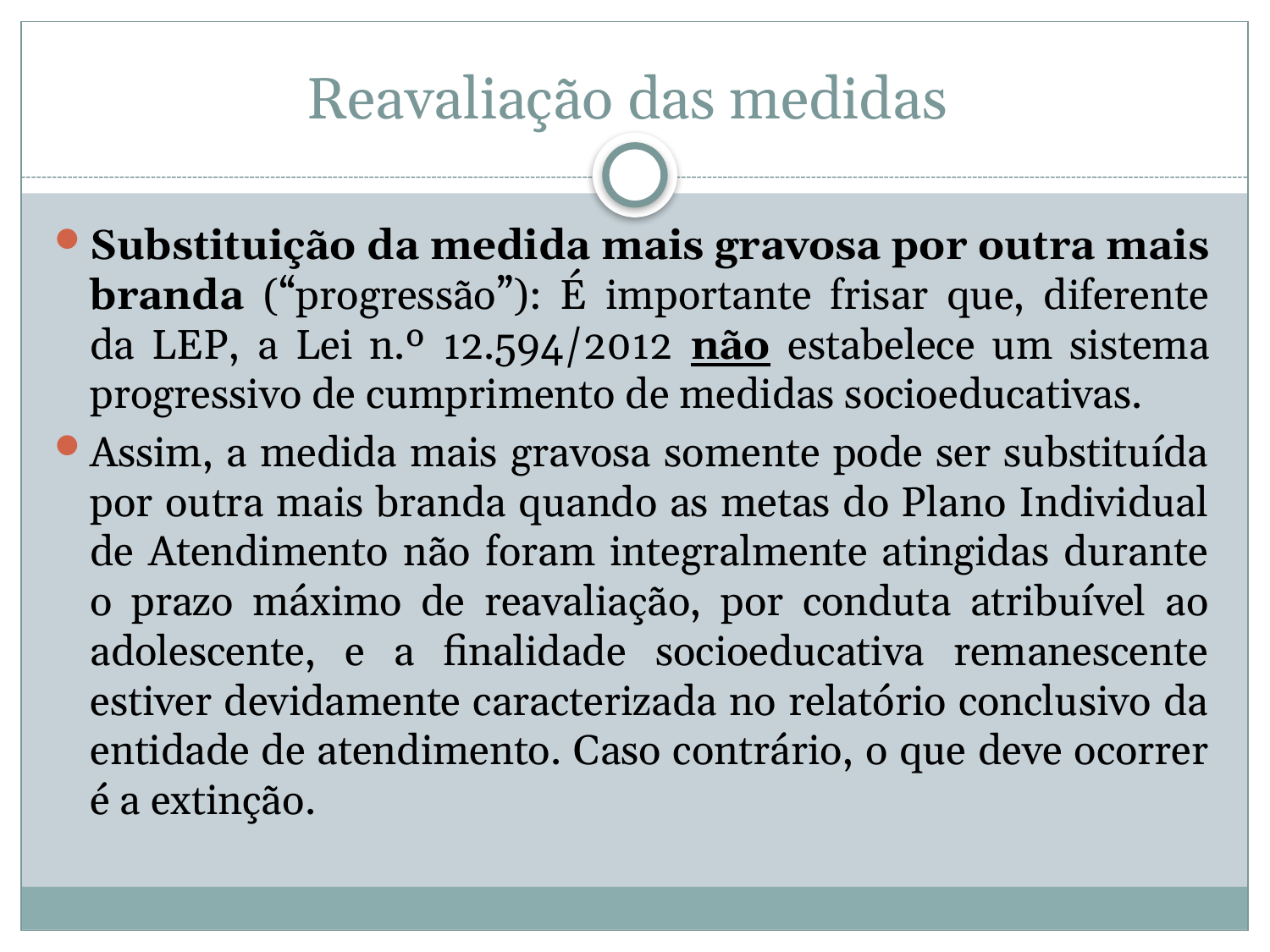

# Reavaliação das medidas
Substituição da medida mais gravosa por outra mais branda (“progressão”): É importante frisar que, diferente da LEP, a Lei n.º 12.594/2012 não estabelece um sistema progressivo de cumprimento de medidas socioeducativas.
Assim, a medida mais gravosa somente pode ser substituída por outra mais branda quando as metas do Plano Individual de Atendimento não foram integralmente atingidas durante o prazo máximo de reavaliação, por conduta atribuível ao adolescente, e a finalidade socioeducativa remanescente estiver devidamente caracterizada no relatório conclusivo da entidade de atendimento. Caso contrário, o que deve ocorrer é a extinção.